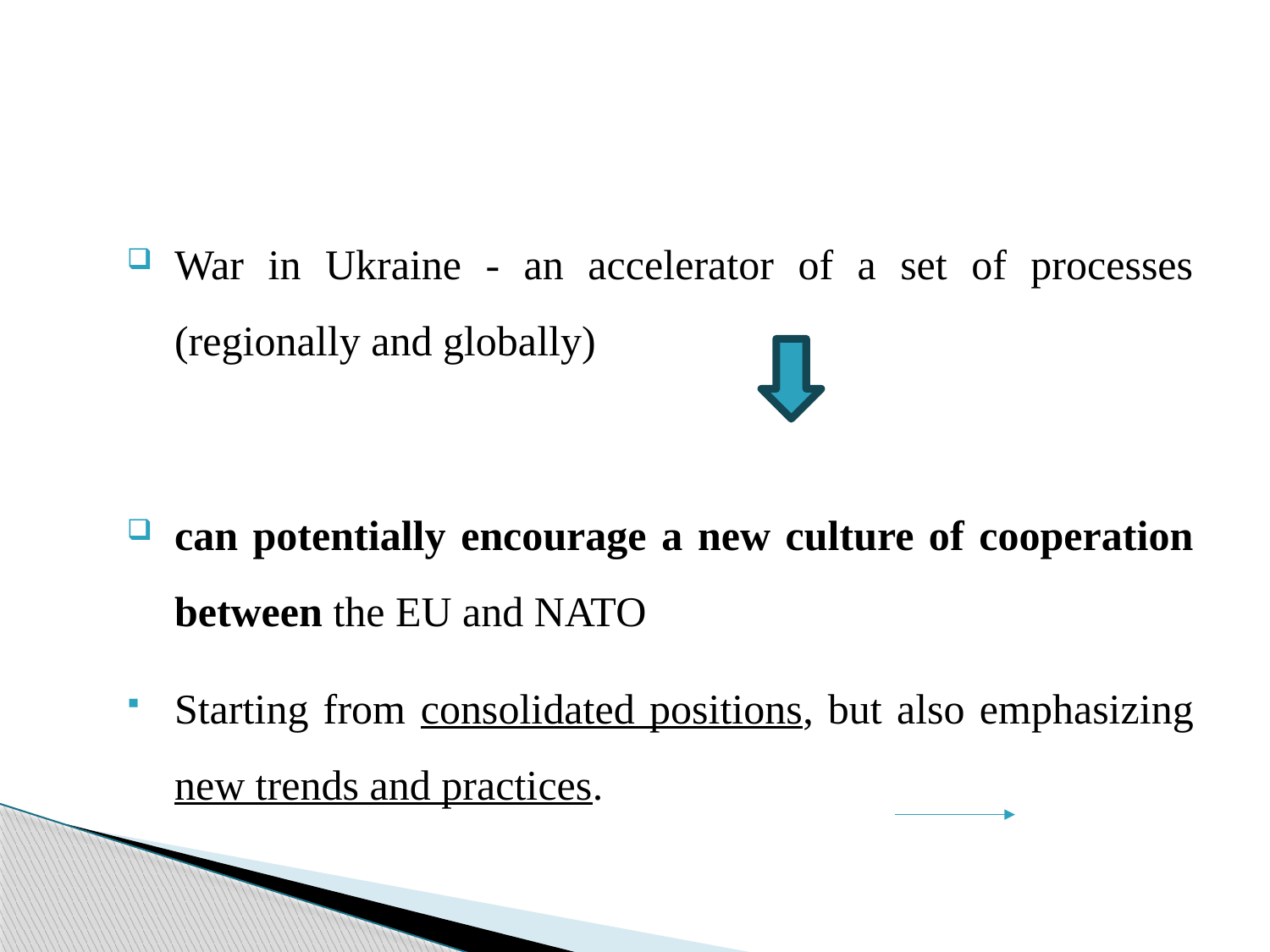

#
War in Ukraine - an accelerator of a set of processes (regionally and globally)

can potentially encourage a new culture of cooperation between the EU and NATO
Starting from consolidated positions, but also emphasizing new trends and practices.